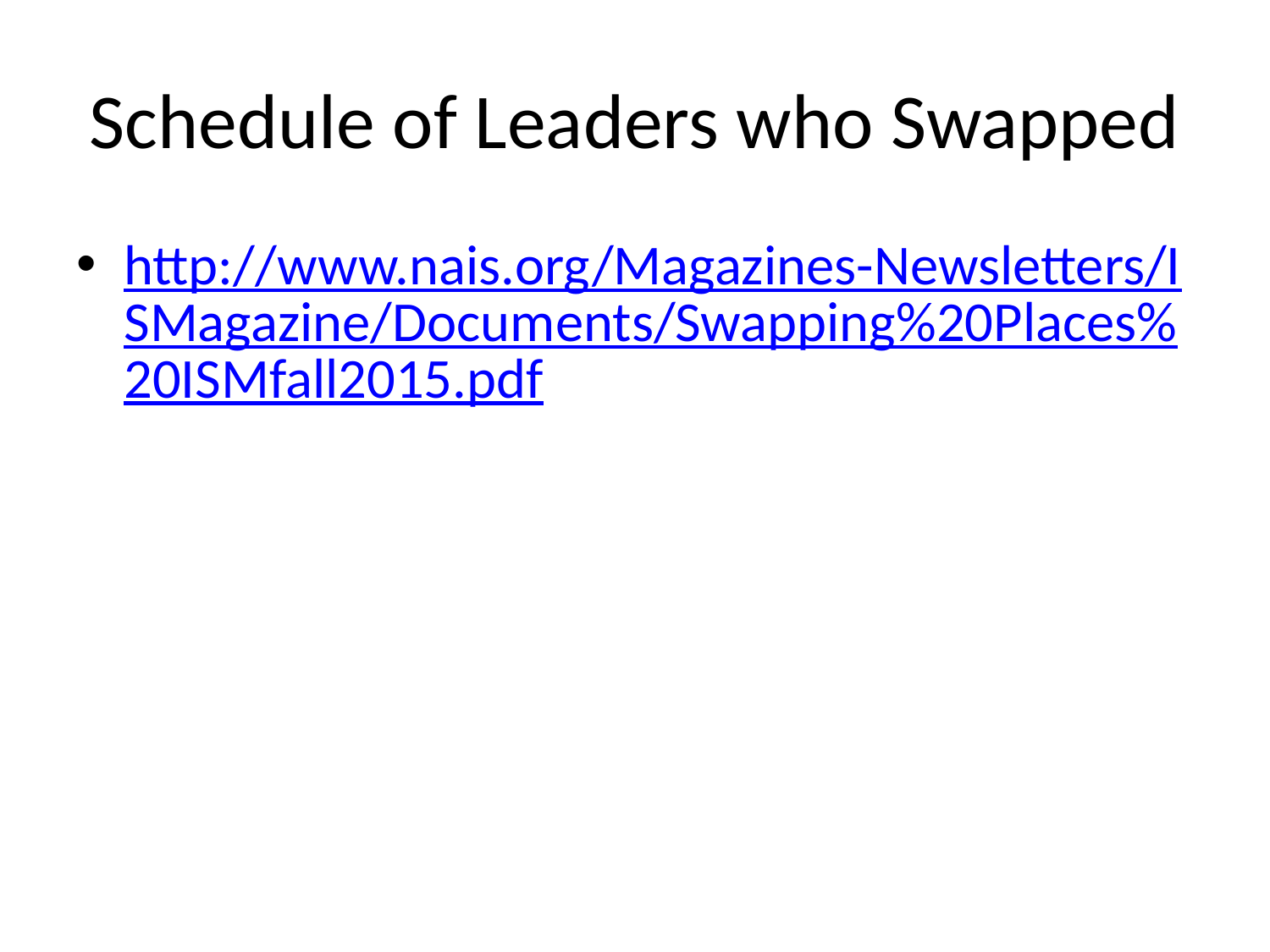

# Schedule of Leaders who Swapped
http://www.nais.org/Magazines-Newsletters/ISMagazine/Documents/Swapping%20Places%20ISMfall2015.pdf